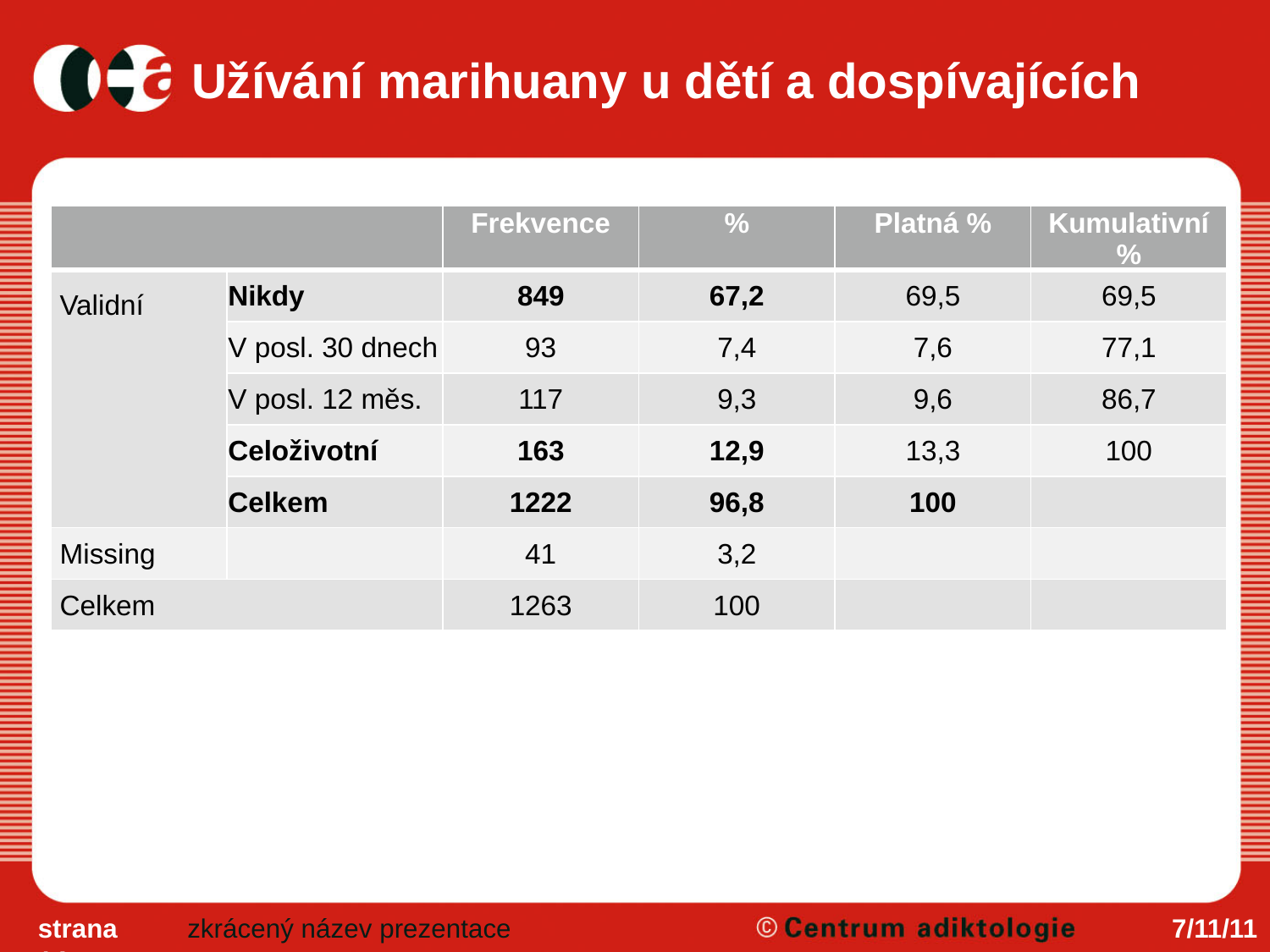

Užívání marihuany u dětí a dospívajících
|  |  | Frekvence | % | Platná % | Kumulativní % |
| --- | --- | --- | --- | --- | --- |
| Validní | Nikdy | 849 | 67,2 | 69,5 | 69,5 |
|  | V posl. 30 dnech | 93 | 7,4 | 7,6 | 77,1 |
|  | V posl. 12 měs. | 117 | 9,3 | 9,6 | 86,7 |
|  | Celoživotní | 163 | 12,9 | 13,3 | 100 |
|  | Celkem | 1222 | 96,8 | 100 |  |
| Missing |  | 41 | 3,2 |  |  |
| Celkem |  | 1263 | 100 |  |  |
strana 14
zkrácený název prezentace
7/11/11